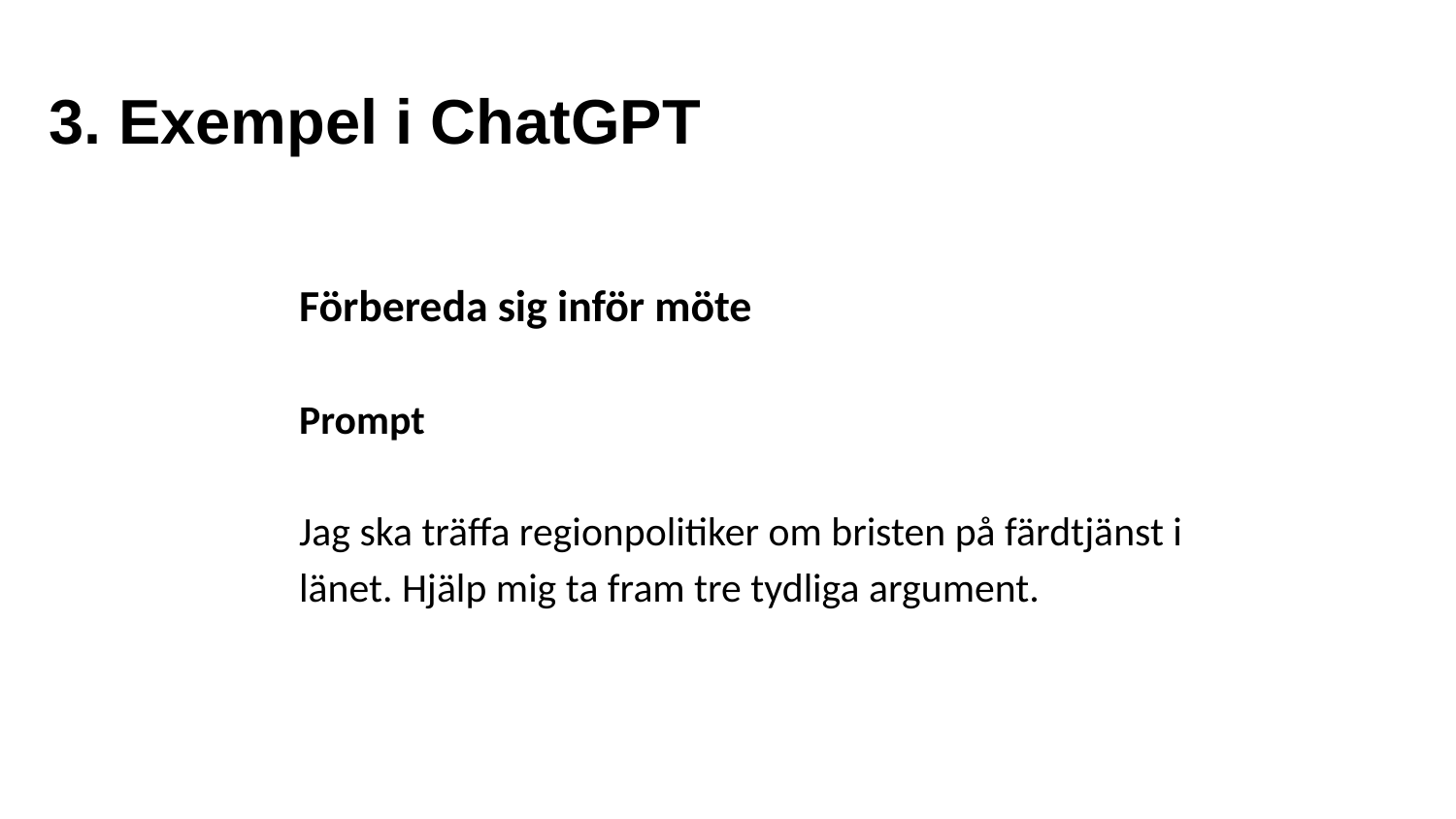

# 3. Exempel i ChatGPT
Förbereda sig inför möte

Prompt

Jag ska träffa regionpolitiker om bristen på färdtjänst i länet. Hjälp mig ta fram tre tydliga argument.